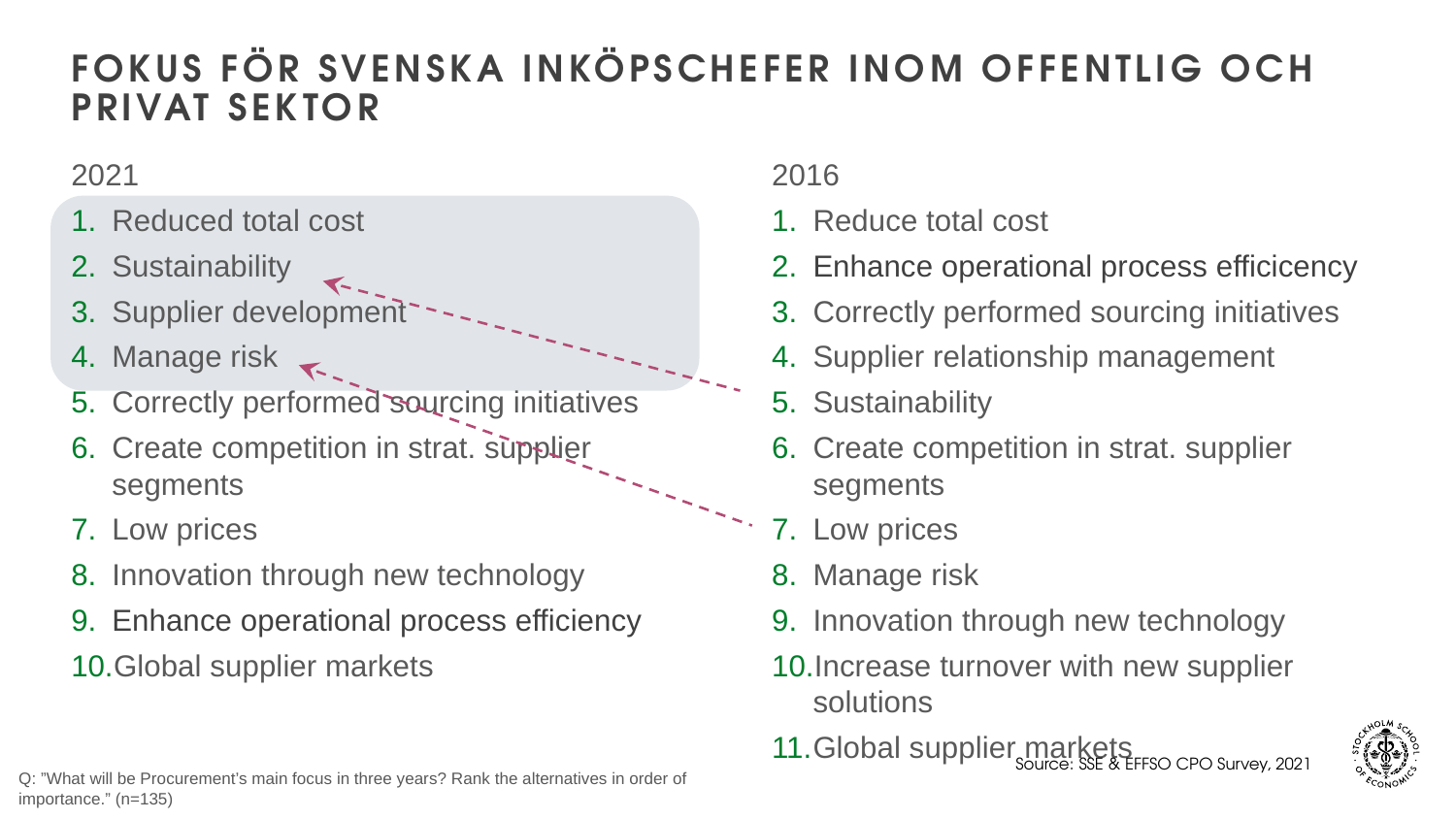

FOKUS FÖR SVENSKA INKÖPSCHEFER INOM OFFENTLIG OCH PRIVAT SEKTOR

2016
Reduce total cost
Enhance operational process efficicency
Correctly performed sourcing initiatives
Supplier relationship management
Sustainability
Create competition in strat. supplier segments
Low prices
Manage risk
Innovation through new technology
Increase turnover with new supplier solutions
Global supplier markets
2021
Reduced total cost
Sustainability
Supplier development
Manage risk
Correctly performed sourcing initiatives
Create competition in strat. supplier segments
Low prices
Innovation through new technology
Enhance operational process efficiency
Global supplier markets

Source: SSE & EFFSO CPO Survey, 2021
Q: ”What will be Procurement’s main focus in three years? Rank the alternatives in order of importance.” (n=135)